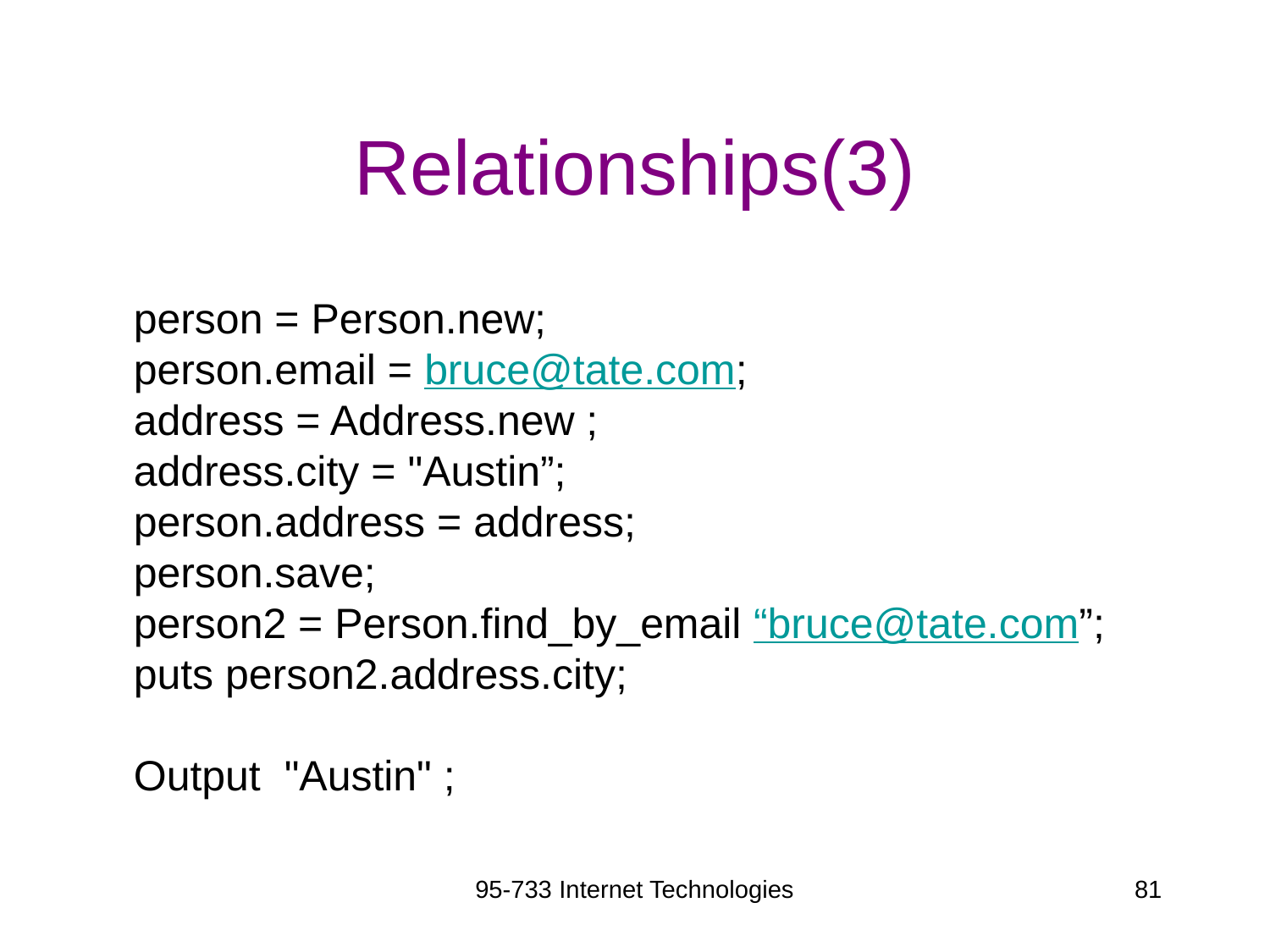

# Relationships(3)
person = Person.new;
person.email = bruce@tate.com;
address = Address.new ;
address.city = "Austin”;
person.address = address;
person.save;
person2 = Person.find_by_email “bruce@tate.com”;
puts person2.address.city;

Output  "Austin" ;
95-733 Internet Technologies
81